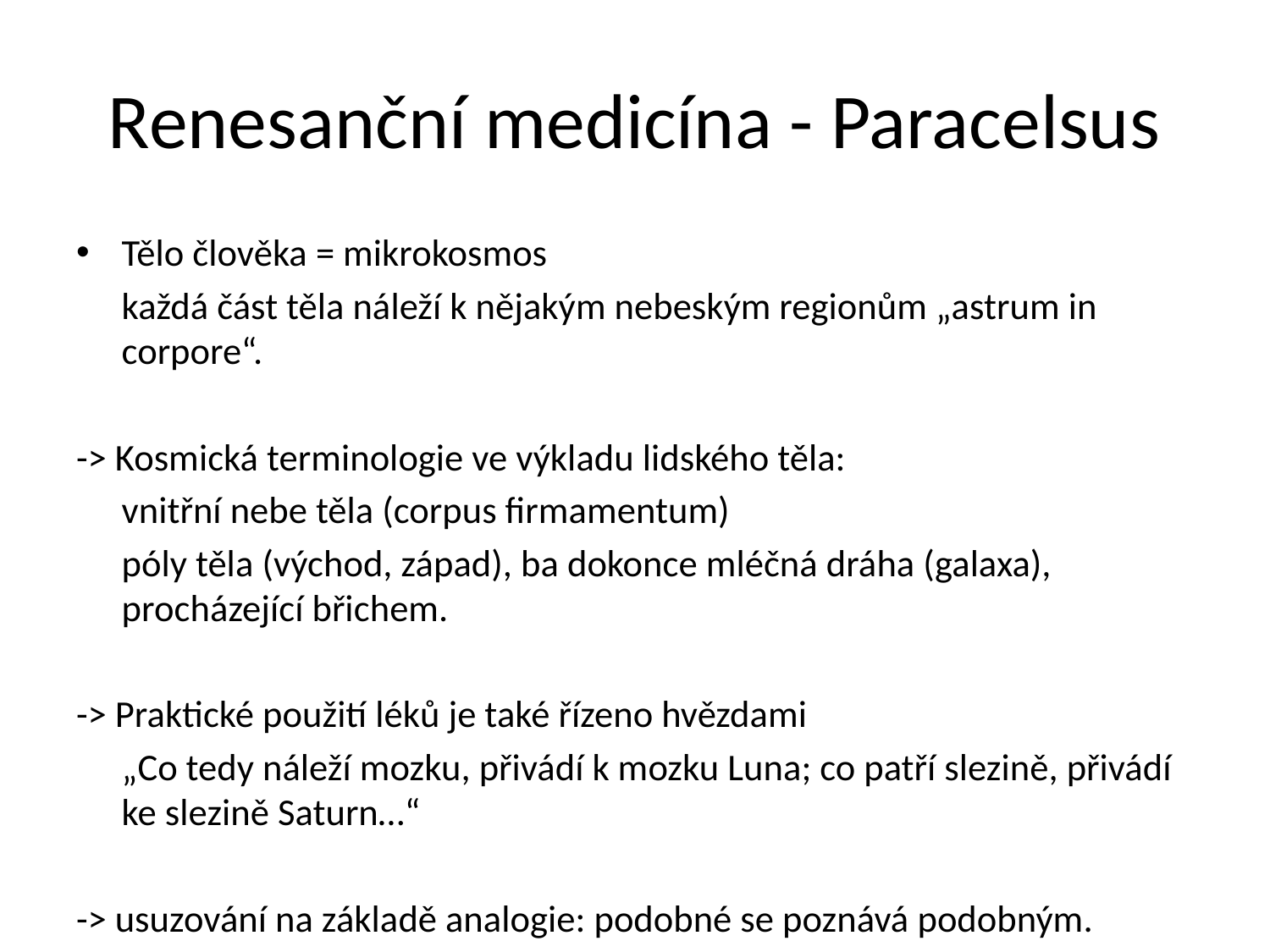

# Renesanční medicína - Paracelsus
Tělo člověka = mikrokosmos
	každá část těla náleží k nějakým nebeským regionům „astrum in corpore“.

-> Kosmická terminologie ve výkladu lidského těla:
	vnitřní nebe těla (corpus firmamentum)
	póly těla (východ, západ), ba dokonce mléčná dráha (galaxa), procházející břichem.

-> Praktické použití léků je také řízeno hvězdami
	„Co tedy náleží mozku, přivádí k mozku Luna; co patří slezině, přivádí ke slezině Saturn…“

-> usuzování na základě analogie: podobné se poznává podobným.